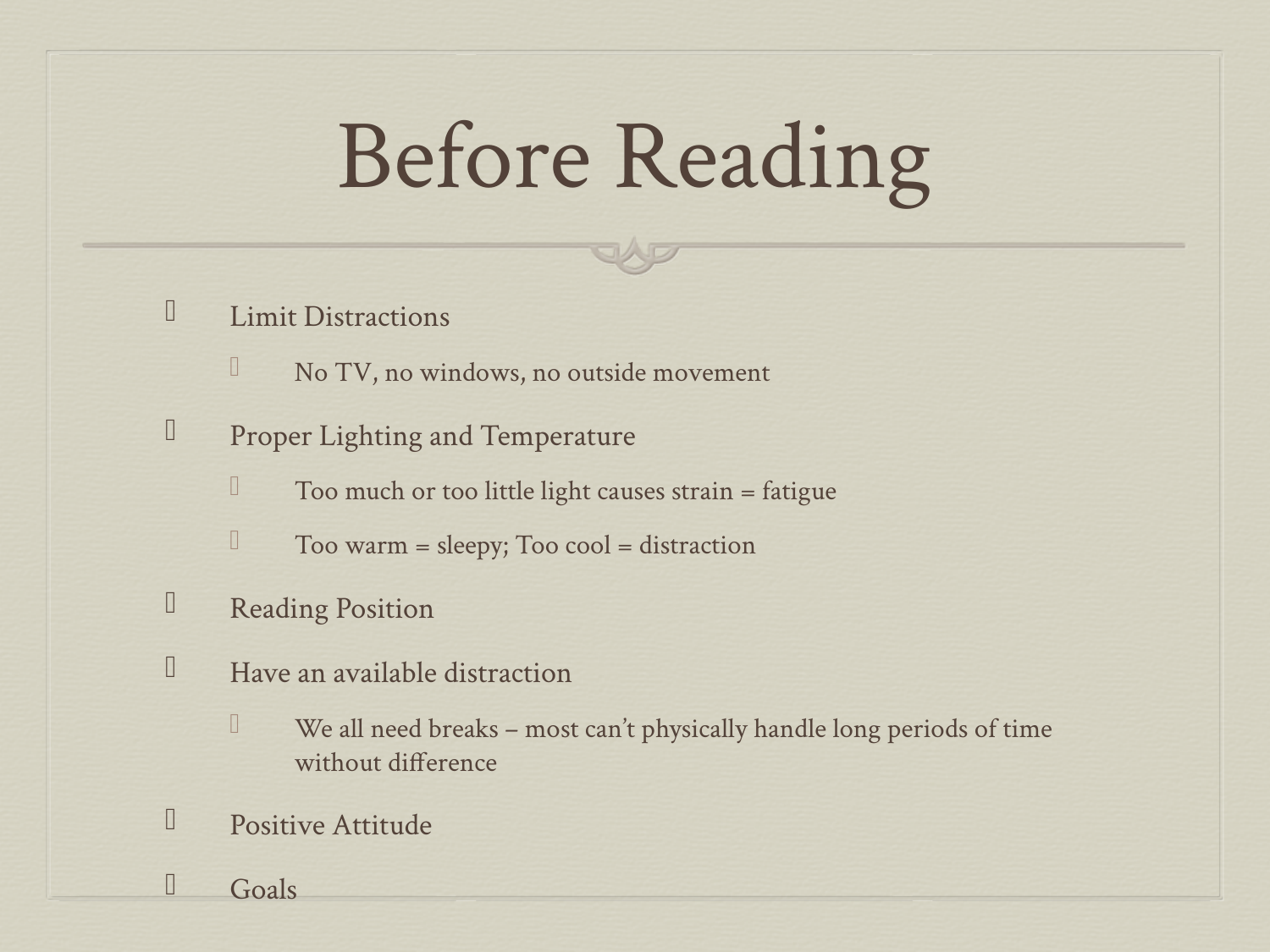

# Before Reading
Limit Distractions
No TV, no windows, no outside movement
Proper Lighting and Temperature
Too much or too little light causes strain = fatigue
Too warm = sleepy; Too cool = distraction
Reading Position
Have an available distraction
We all need breaks – most can’t physically handle long periods of time without difference
Positive Attitude
Goals